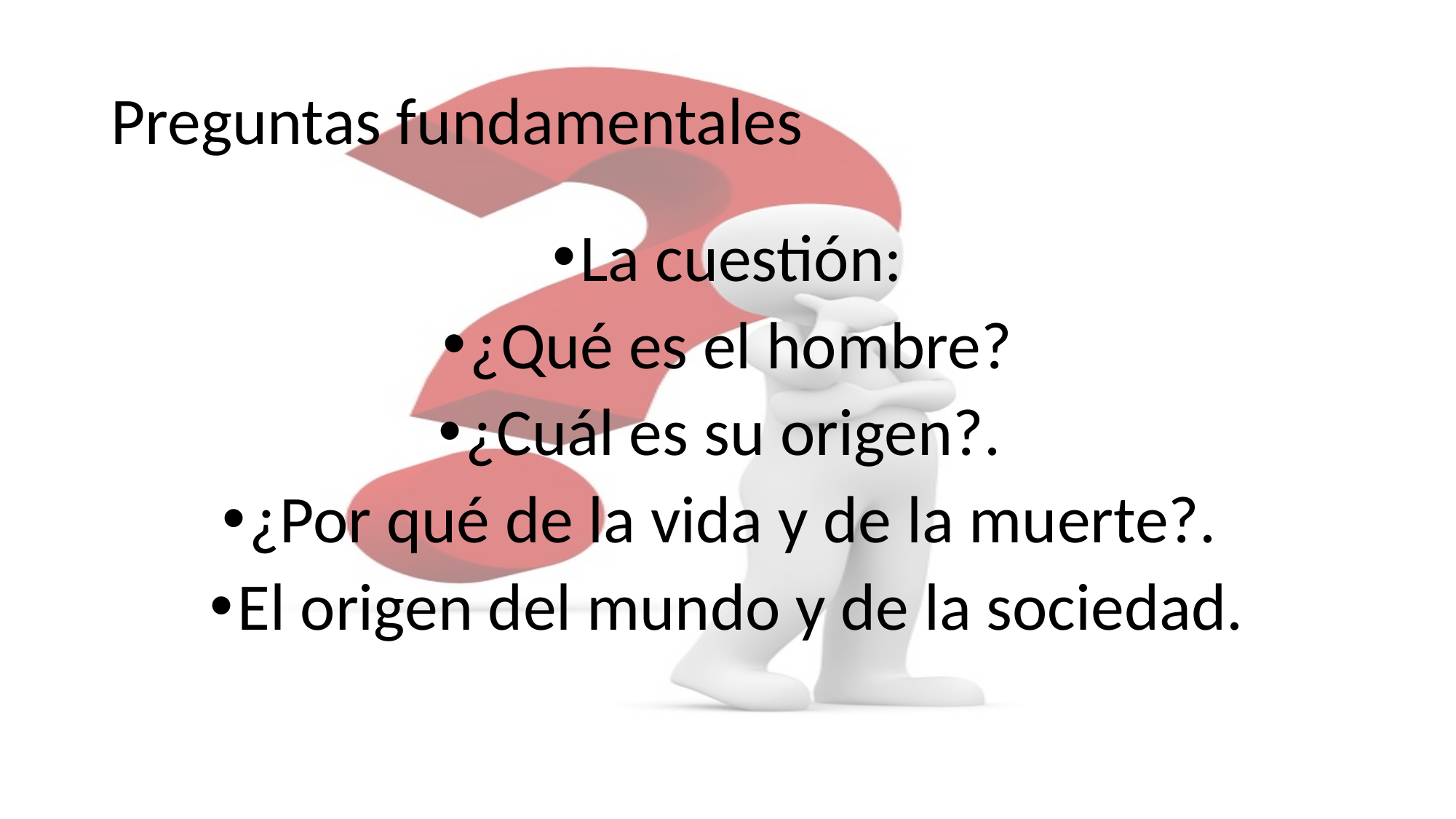

# Preguntas fundamentales
La cuestión:
¿Qué es el hombre?
¿Cuál es su origen?.
¿Por qué de la vida y de la muerte?.
El origen del mundo y de la sociedad.